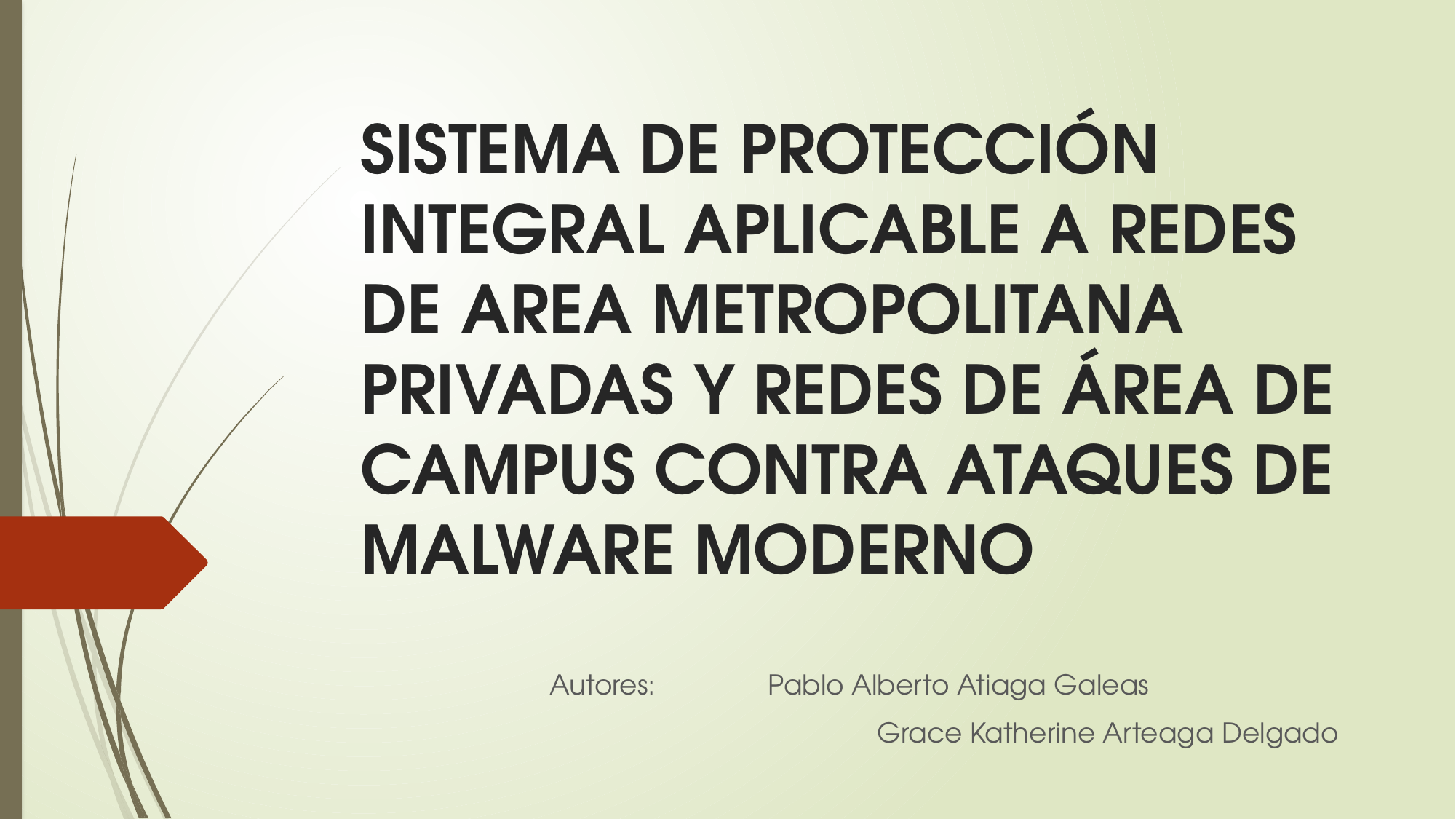

# SISTEMA DE PROTECCIÓN INTEGRAL APLICABLE A REDES DE AREA METROPOLITANA PRIVADAS Y REDES DE ÁREA DE CAMPUS CONTRA ATAQUES DE MALWARE MODERNO
Autores: 	Pablo Alberto Atiaga Galeas
			Grace Katherine Arteaga Delgado